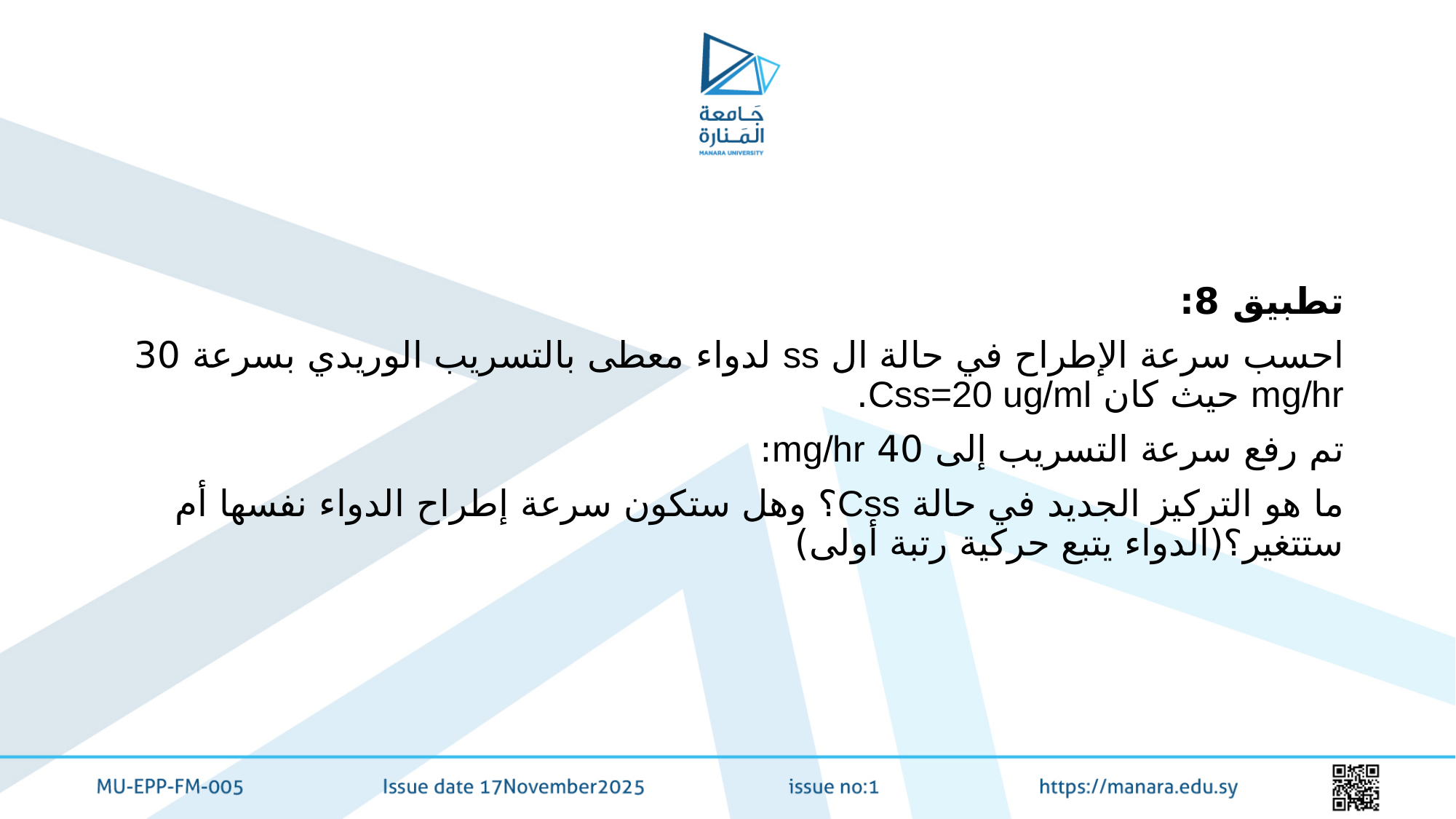

#

تطبيق 8:
احسب سرعة الإطراح في حالة ال ss لدواء معطى بالتسريب الوريدي بسرعة 30 mg/hr حيث كان Css=20 ug/ml.
تم رفع سرعة التسريب إلى 40 mg/hr:
ما هو التركيز الجديد في حالة Css؟ وهل ستكون سرعة إطراح الدواء نفسها أم ستتغير؟(الدواء يتبع حركية رتبة أولى)